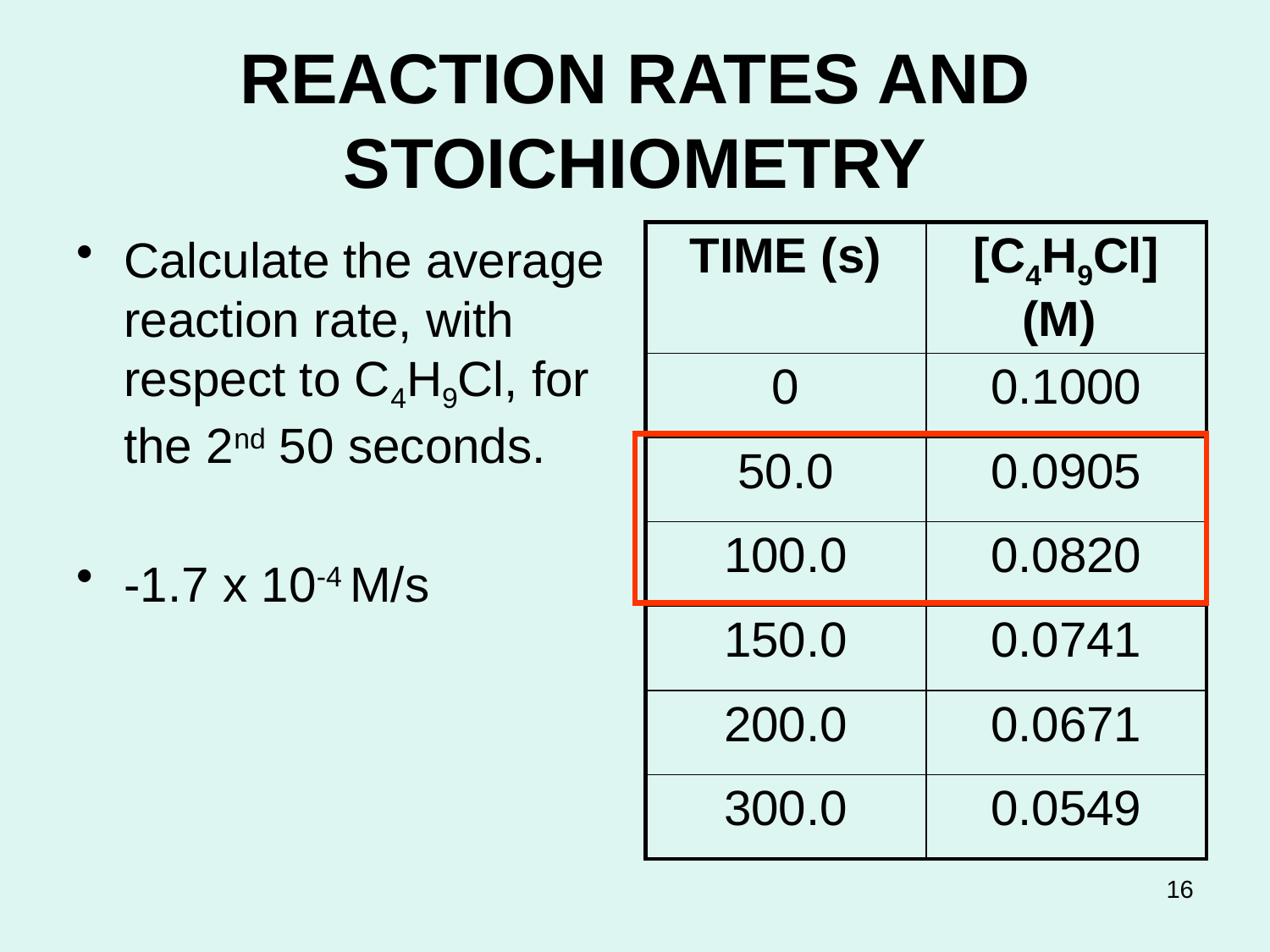

# REACTION RATES AND STOICHIOMETRY
Calculate the average reaction rate, with respect to C4H9Cl, for the 2nd 50 seconds.

-1.7 x 10-4 M/s
| TIME (s) | [C4H9Cl] (M) |
| --- | --- |
| 0 | 0.1000 |
| 50.0 | 0.0905 |
| 100.0 | 0.0820 |
| 150.0 | 0.0741 |
| 200.0 | 0.0671 |
| 300.0 | 0.0549 |

16